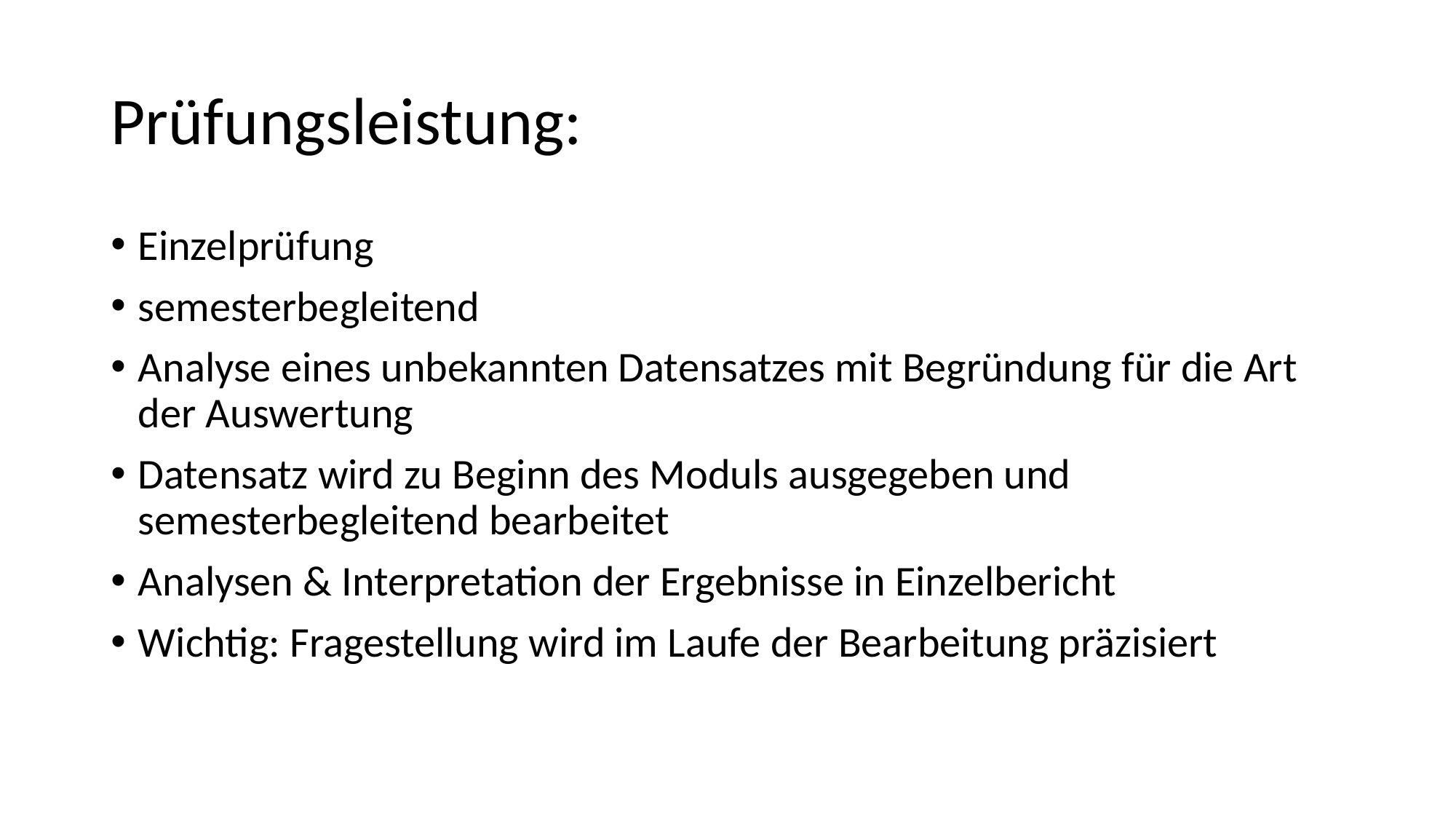

# Prüfungsleistung:
Einzelprüfung
semesterbegleitend
Analyse eines unbekannten Datensatzes mit Begründung für die Art der Auswertung
Datensatz wird zu Beginn des Moduls ausgegeben und semesterbegleitend bearbeitet
Analysen & Interpretation der Ergebnisse in Einzelbericht
Wichtig: Fragestellung wird im Laufe der Bearbeitung präzisiert